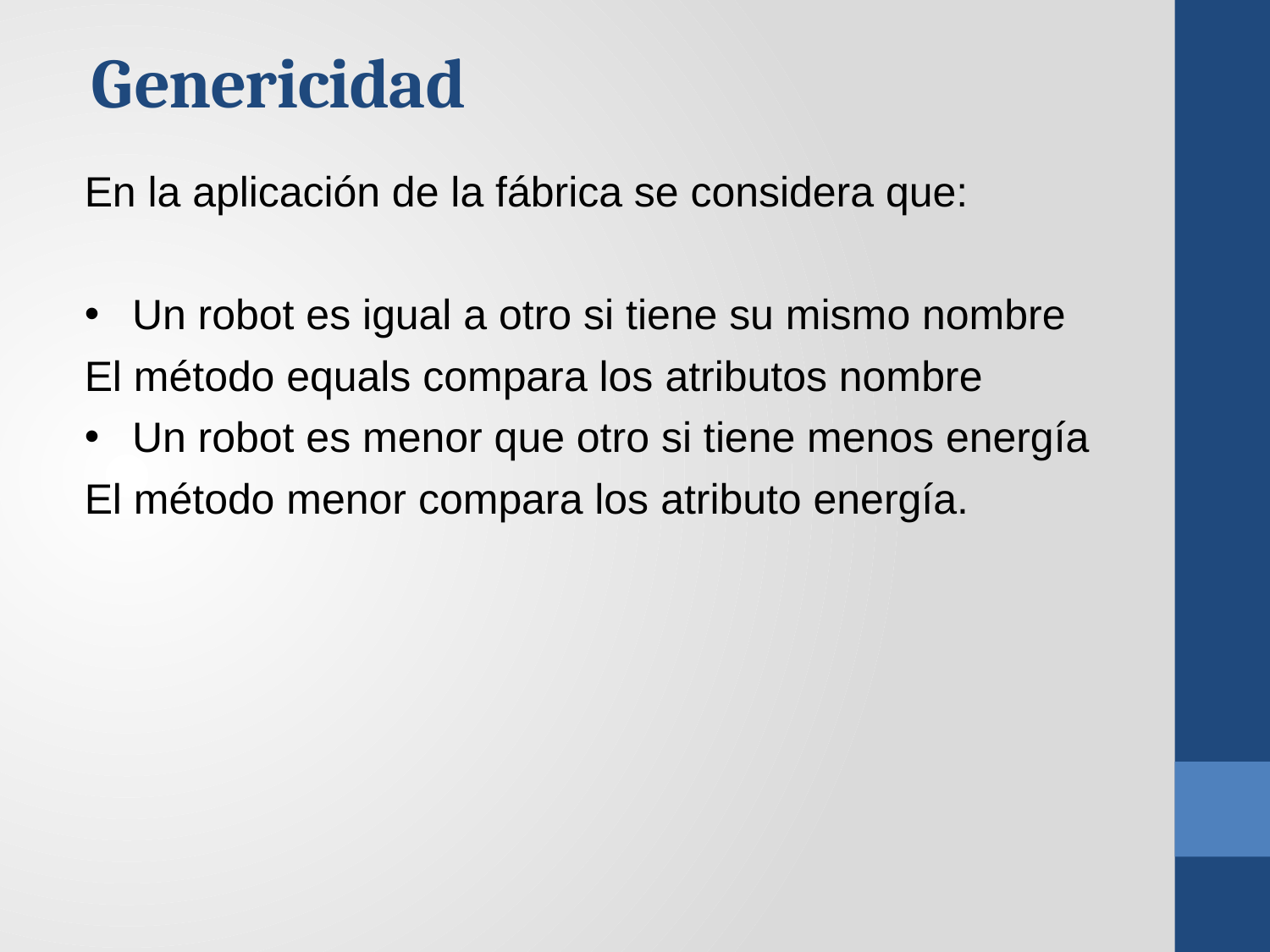

# Genericidad
En la aplicación de la fábrica se considera que:

Un robot es igual a otro si tiene su mismo nombre
El método equals compara los atributos nombre
Un robot es menor que otro si tiene menos energía
El método menor compara los atributo energía.